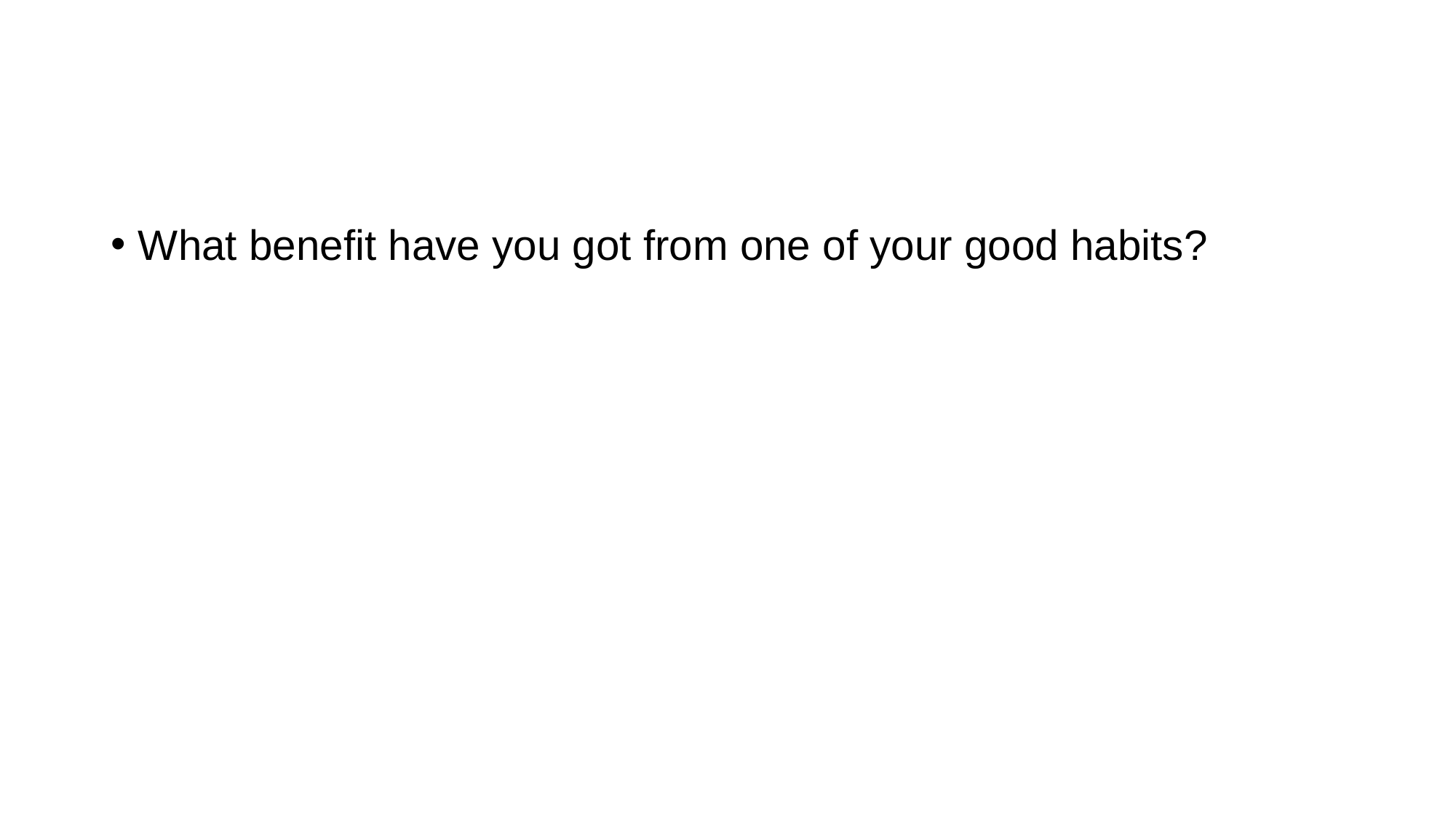

#
What benefit have you got from one of your good habits?